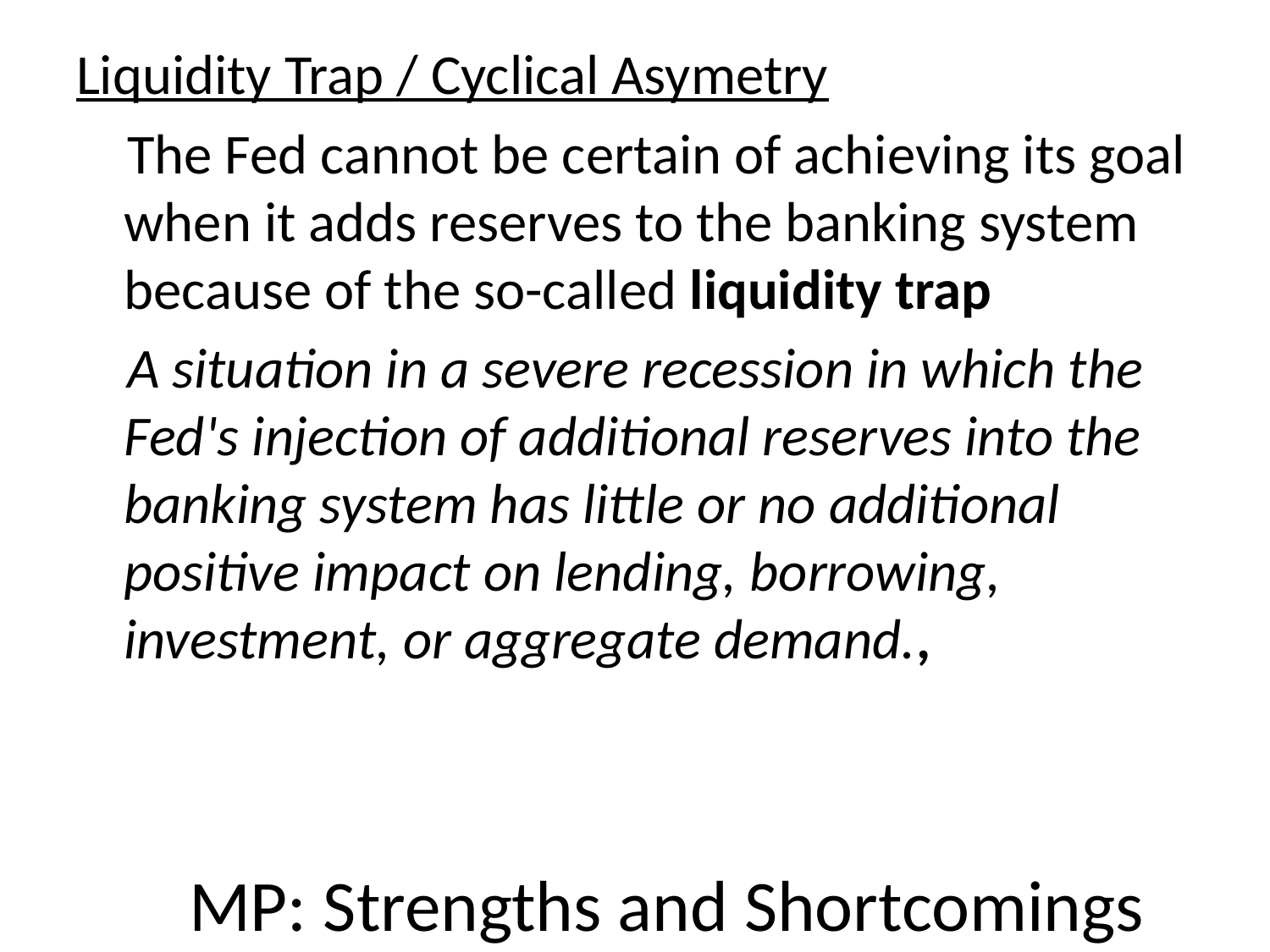

Liquidity Trap / Cyclical Asymetry
    The Fed cannot be certain of achieving its goal when it adds reserves to the banking system because of the so-called liquidity trap
    A situation in a severe recession in which the Fed's injection of additional reserves into the banking system has little or no additional positive impact on lending, borrowing, investment, or aggregate demand.,
MP: Strengths and Shortcomings